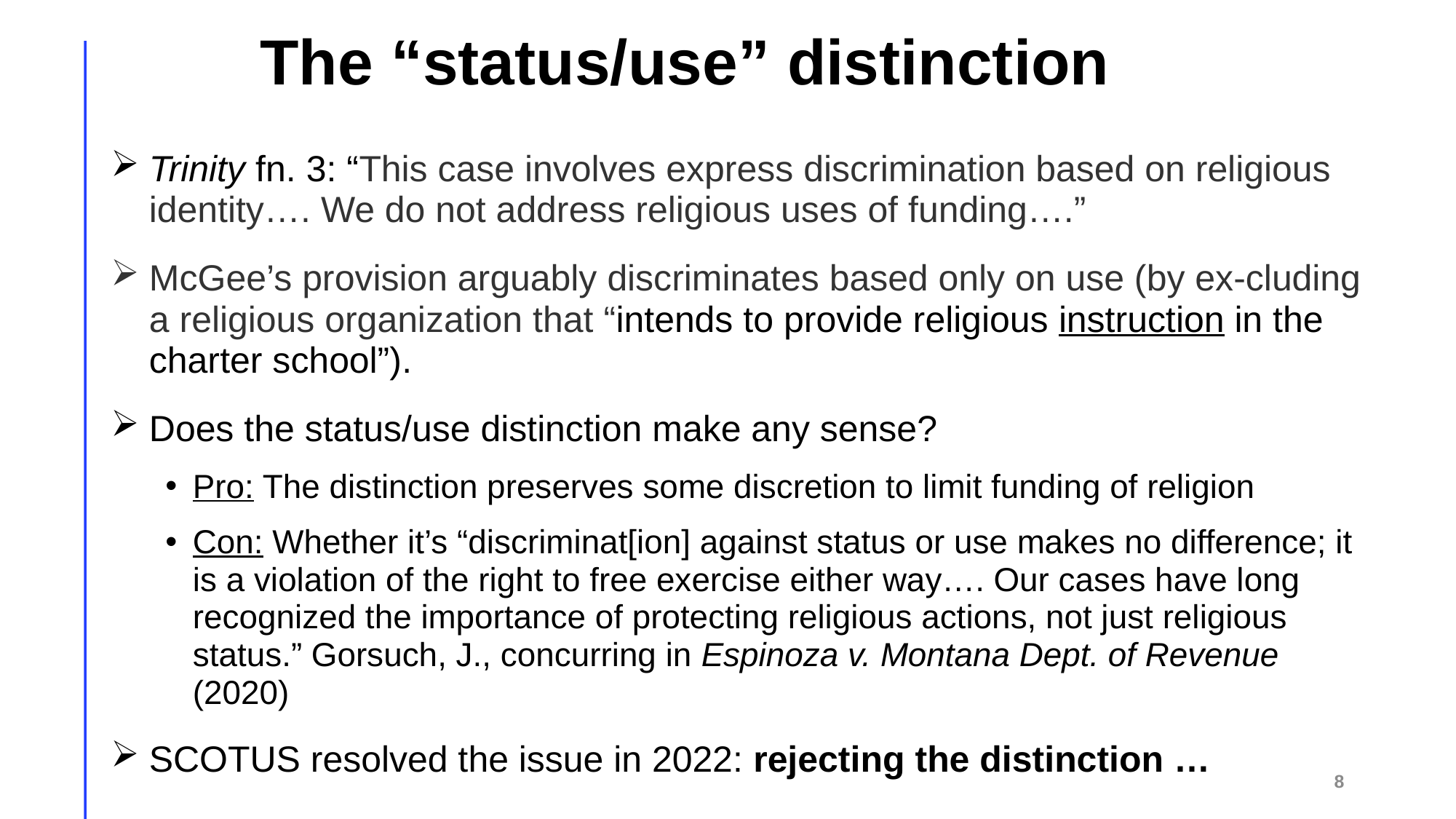

# The “status/use” distinction
Trinity fn. 3: “This case involves express discrimination based on religious identity…. We do not address religious uses of funding….”
McGee’s provision arguably discriminates based only on use (by ex-cluding a religious organization that “intends to provide religious instruction in the charter school”).
Does the status/use distinction make any sense?
Pro: The distinction preserves some discretion to limit funding of religion
Con: Whether it’s “discriminat[ion] against status or use makes no difference; it is a violation of the right to free exercise either way…. Our cases have long recognized the importance of protecting religious actions, not just religious status.” Gorsuch, J., concurring in Espinoza v. Montana Dept. of Revenue (2020)
SCOTUS resolved the issue in 2022: rejecting the distinction …

8